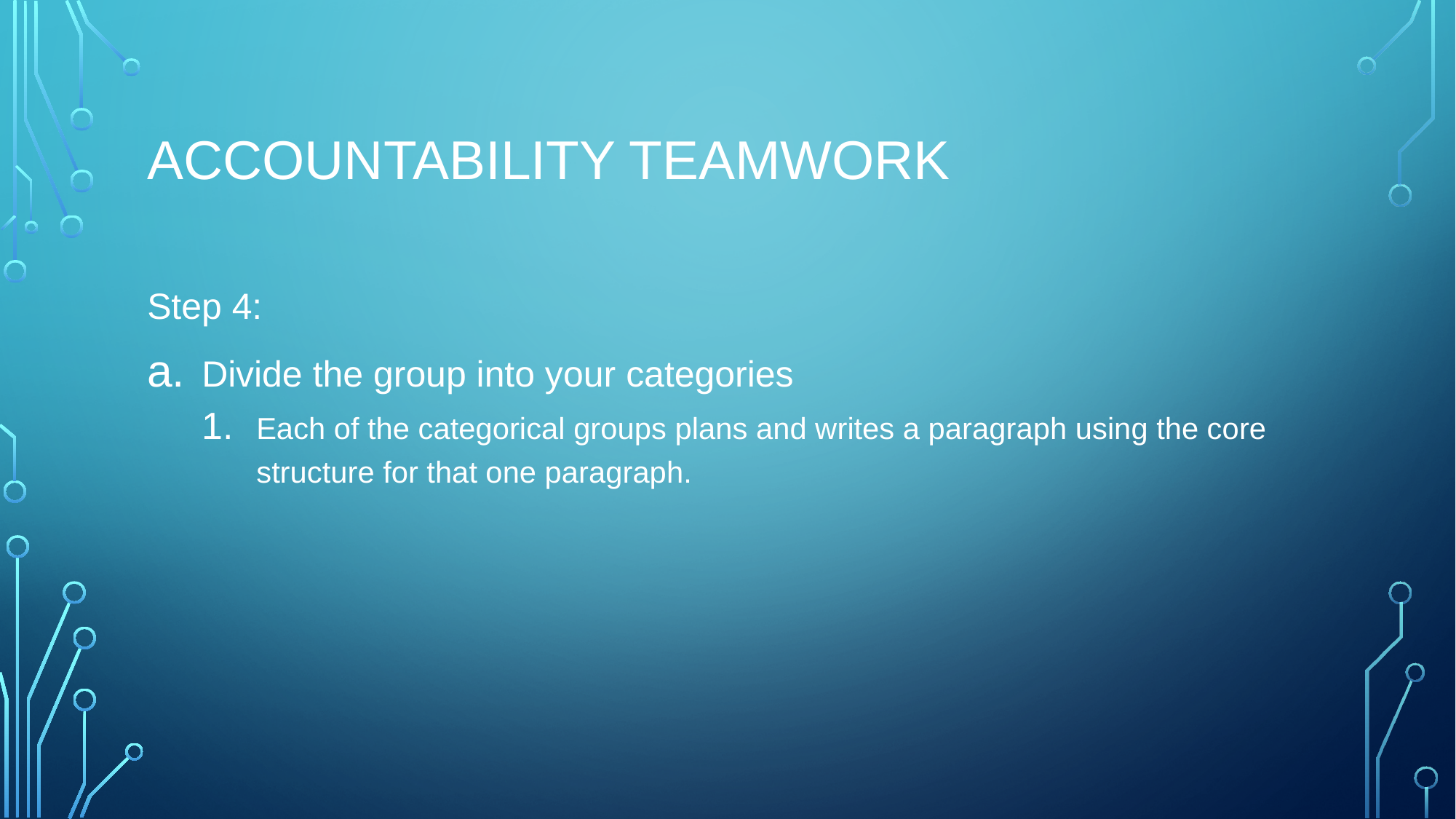

# Accountability Teamwork
Step 4:
Divide the group into your categories
Each of the categorical groups plans and writes a paragraph using the core structure for that one paragraph.